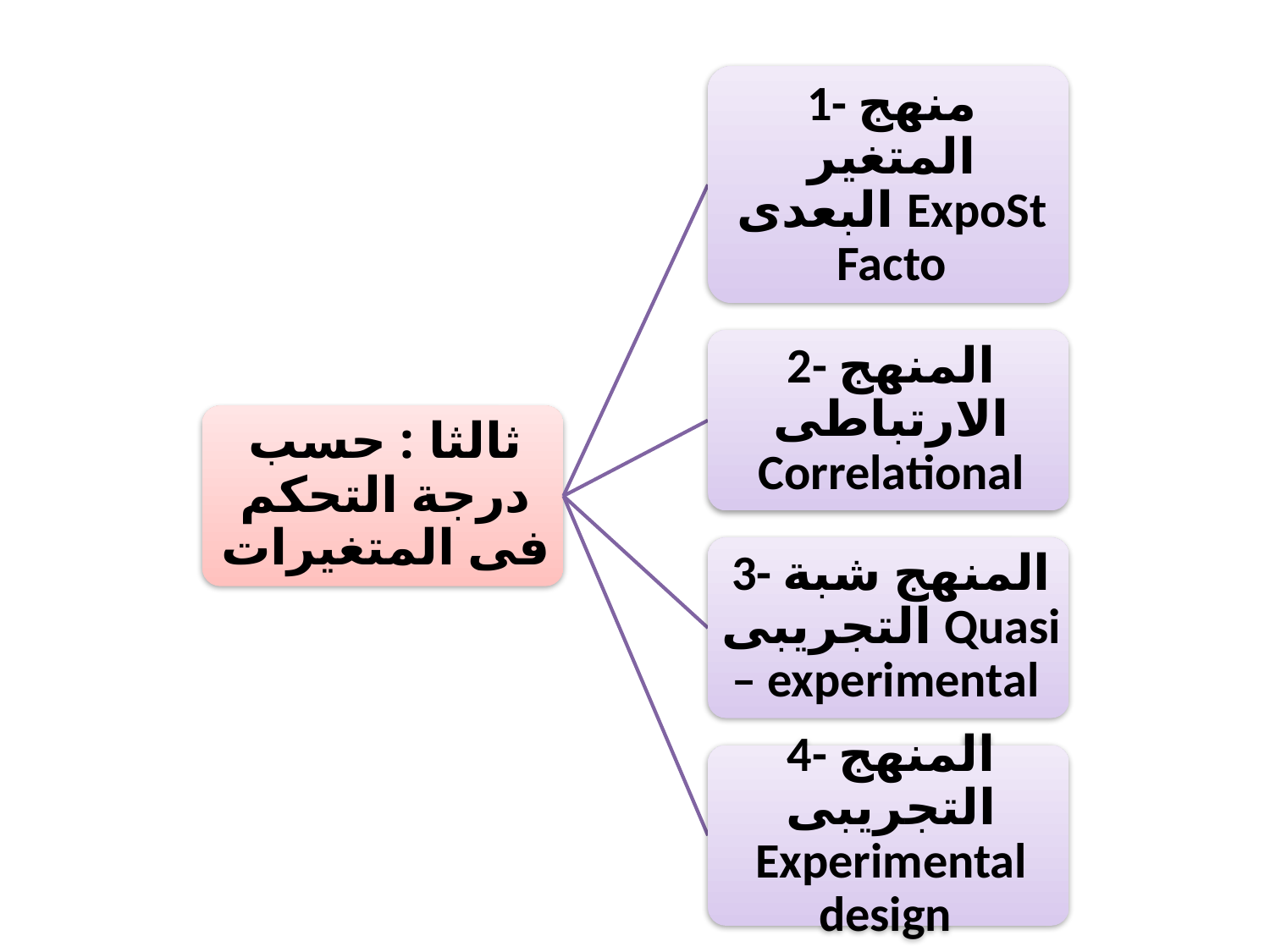

ثالثا : حسب درجة التحكم فى المتغيرات

1- منهج المتغير البعدى ExpoSt Facto

2- المنهج الارتباطى Correlational

3- المنهج شبة التجريبى Quasi – experimental

4- المنهج التجريبى Experimental design